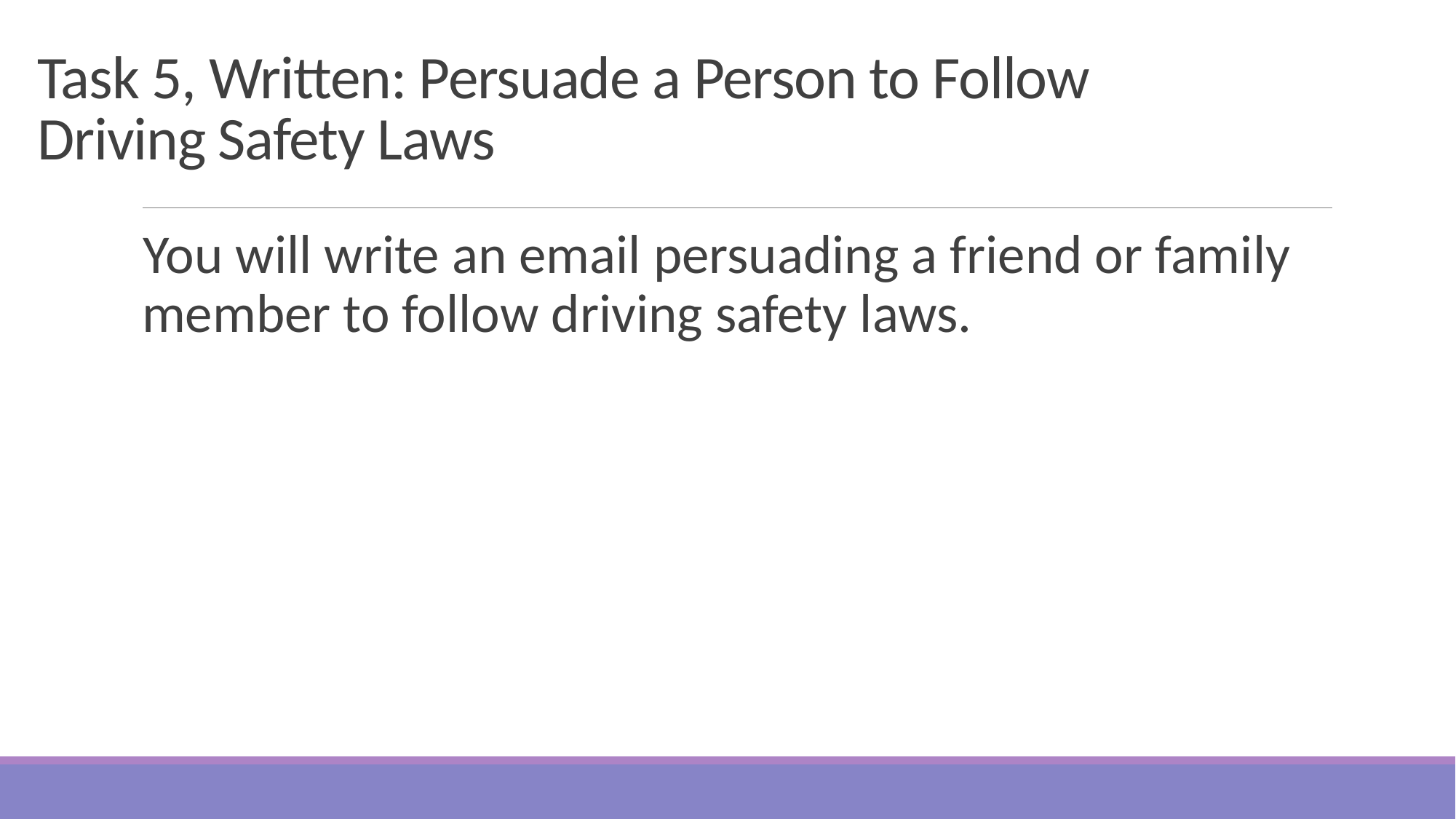

# Task 5, Written: Persuade a Person to Follow Driving Safety Laws
You will write an email persuading a friend or family member to follow driving safety laws.